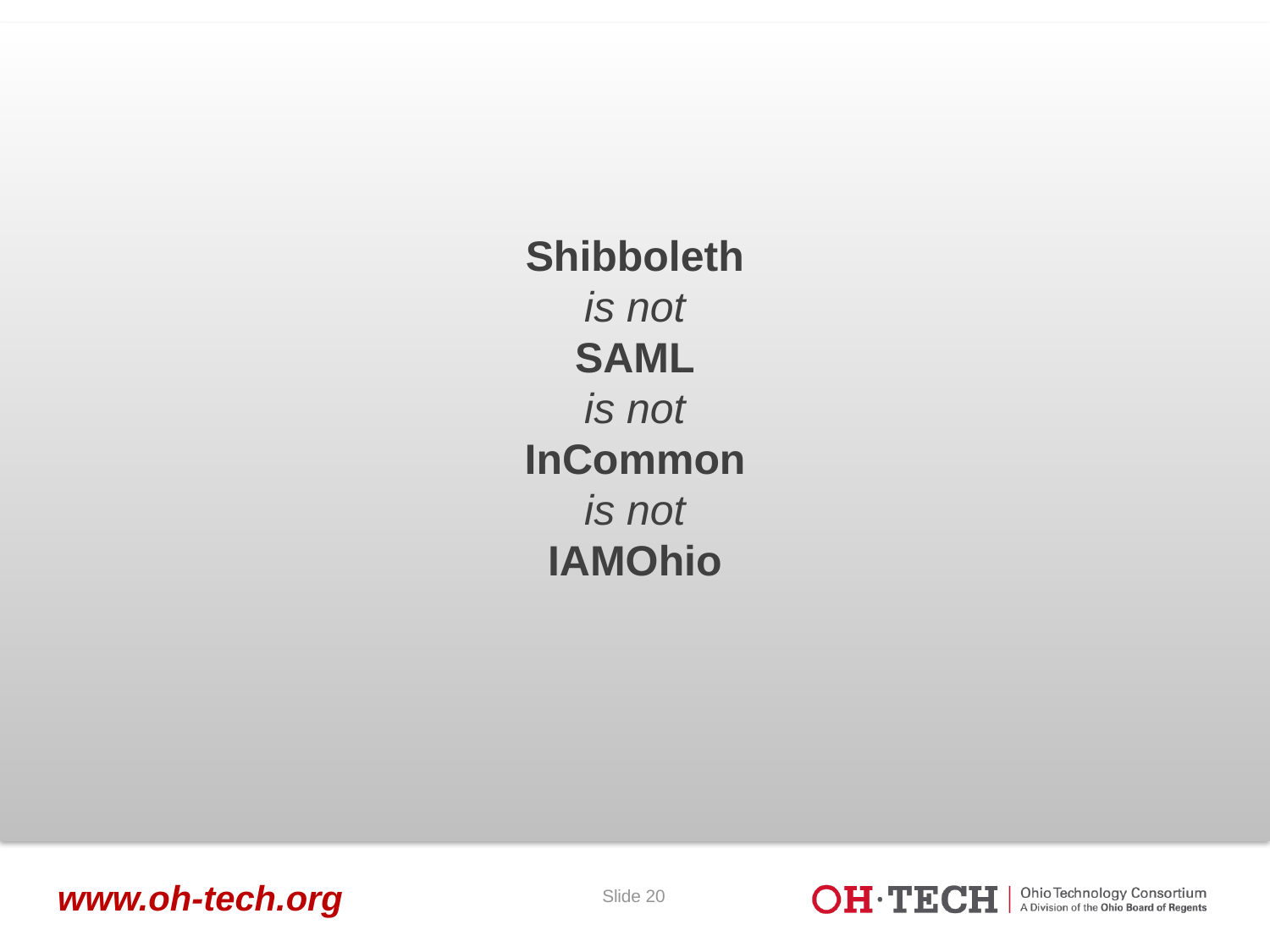

Shibboleth
is not
SAML
is not
InCommon
is not
IAMOhio